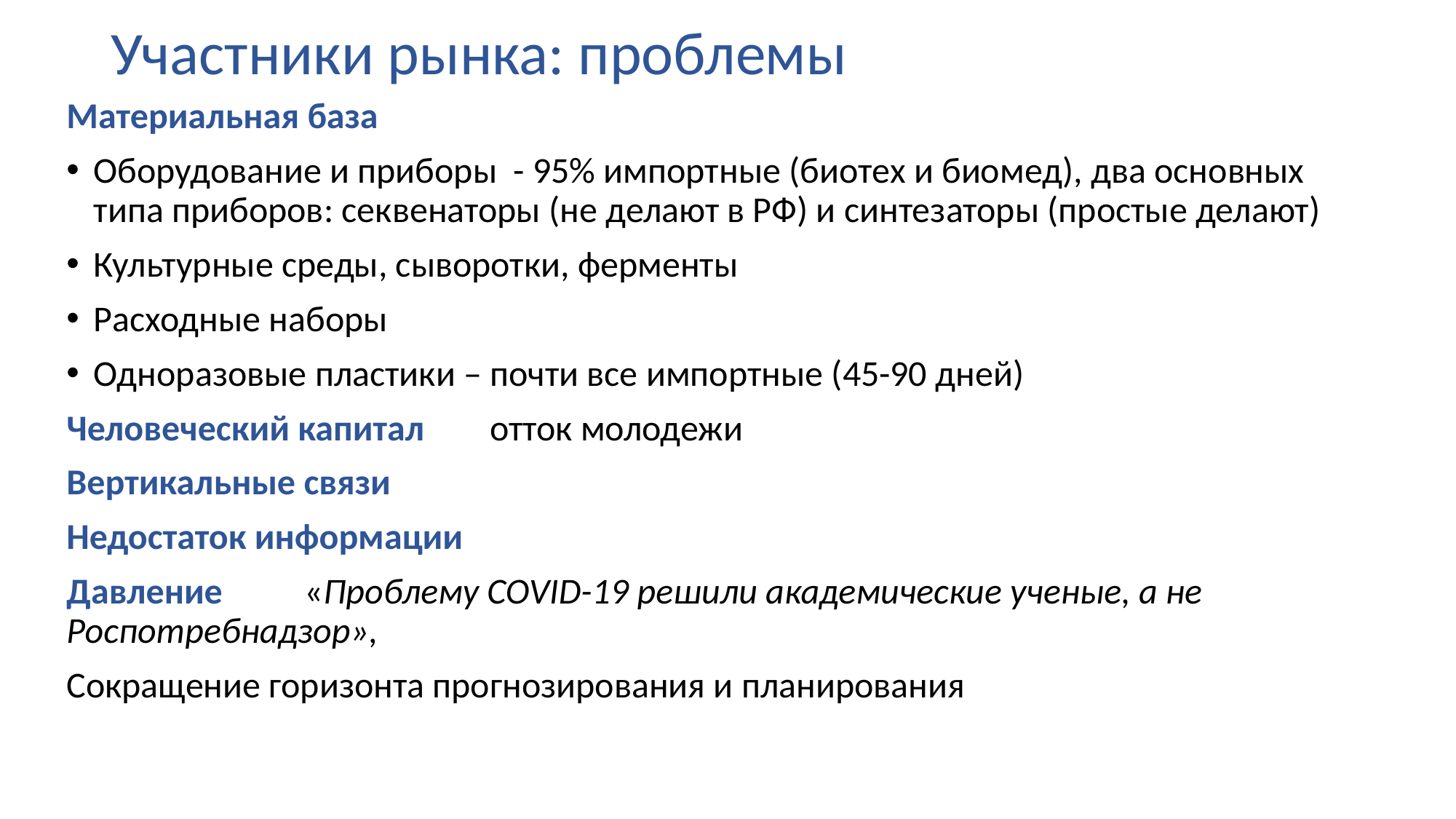

# Участники рынка: проблемы
Материальная база
Оборудование и приборы  - 95% импортные (биотех и биомед), два основных типа приборов: секвенаторы (не делают в РФ) и синтезаторы (простые делают)
Культурные среды, сыворотки, ферменты
Расходные наборы
Одноразовые пластики – почти все импортные (45-90 дней)
Человеческий капитал        отток молодежи
Вертикальные связи
Недостаток информации
Давление          «Проблему COVID-19 решили академические ученые, а не Роспотребнадзор»,
Сокращение горизонта прогнозирования и планирования